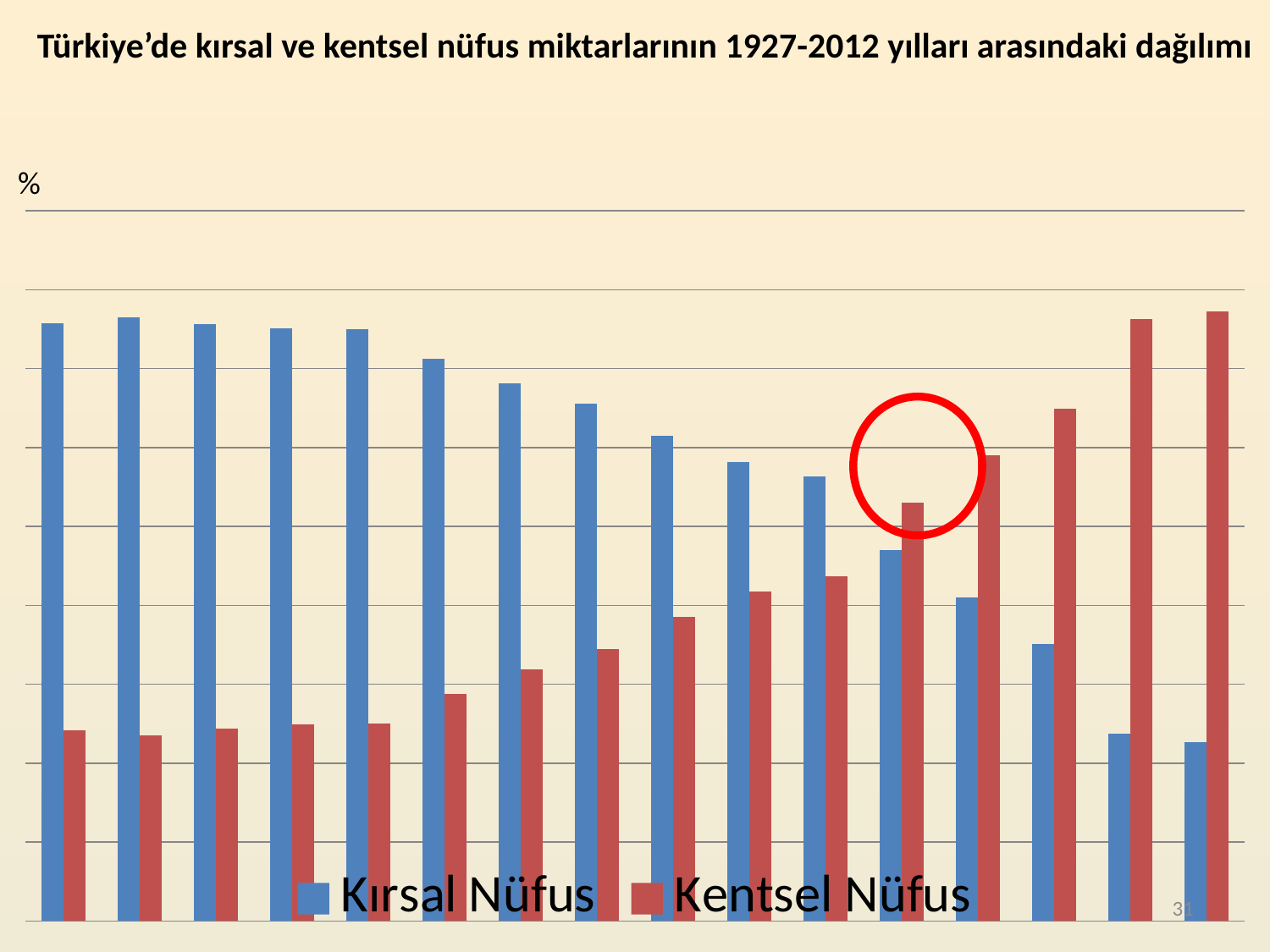

Türkiye’de kırsal ve kentsel nüfus miktarlarının 1927-2012 yılları arasındaki dağılımı
%

### Chart

| Category | Kırsal Nüfus | Kentsel Nüfus |
|---|---|---|
| 1927 | 75.8 | 24.2 |
| 1935 | 76.5 | 23.5 |
| 1940 | 75.6 | 24.4 |
| 1945 | 75.1 | 24.9 |
| 1950 | 75.0 | 25.0 |
| 1955 | 71.2 | 28.8 |
| 1960 | 68.1 | 31.9 |
| 1965 | 65.6 | 34.4 |
| 1970 | 61.5 | 38.5 |
| 1975 | 58.2 | 41.8 |
| 1980 | 56.3 | 43.7 |
| 1985 | 47.0 | 53.0 |
| 1990 | 41.0 | 59.0 |
| 2000 | 35.1 | 64.9 |
| 2010 | 23.7 | 76.3 |
| 2012 | 22.7 | 77.3 |
31